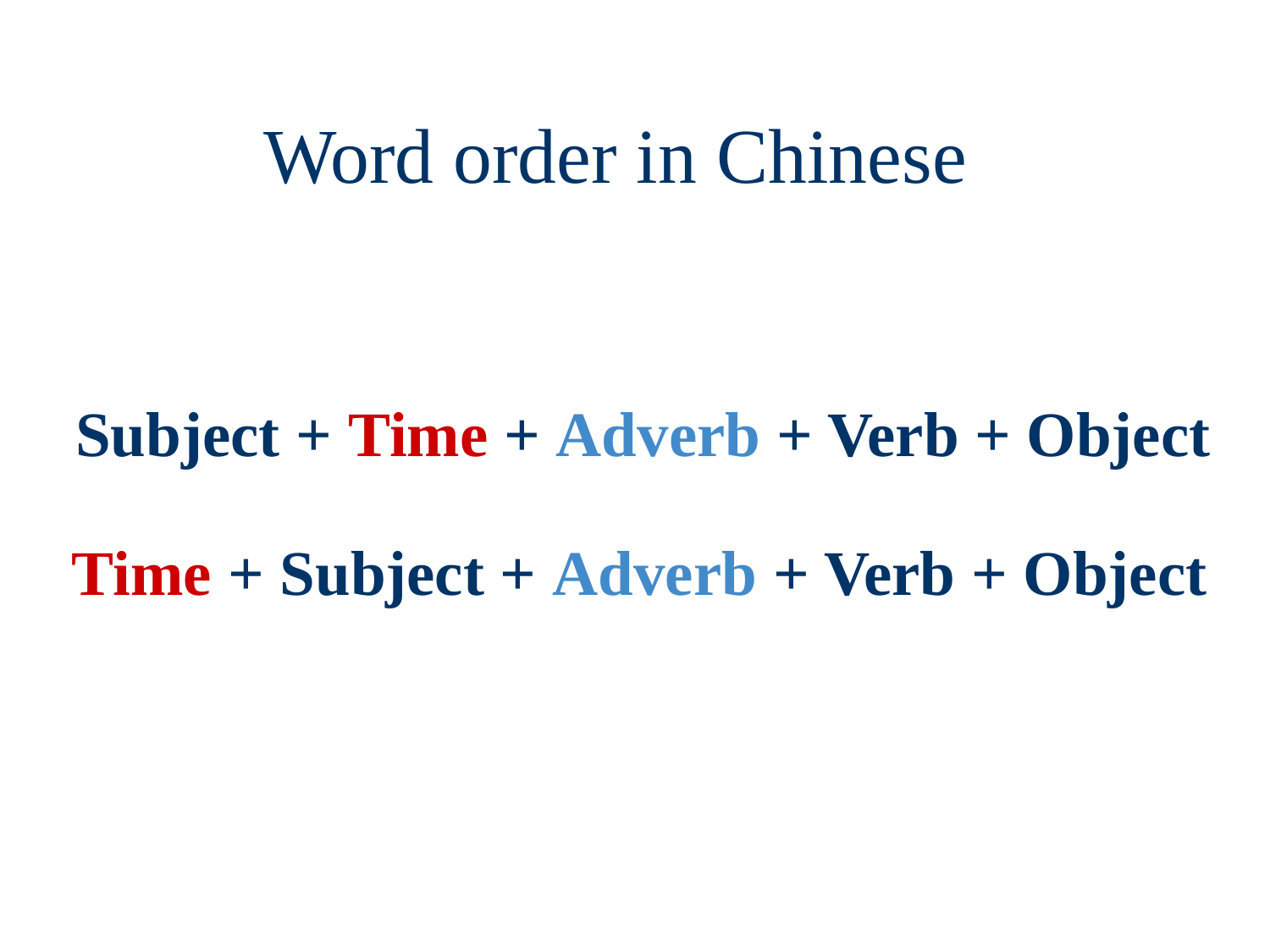

Word order in Chinese
Subject + Time + Adverb + Verb + Object
Time + Subject + Adverb + Verb + Object